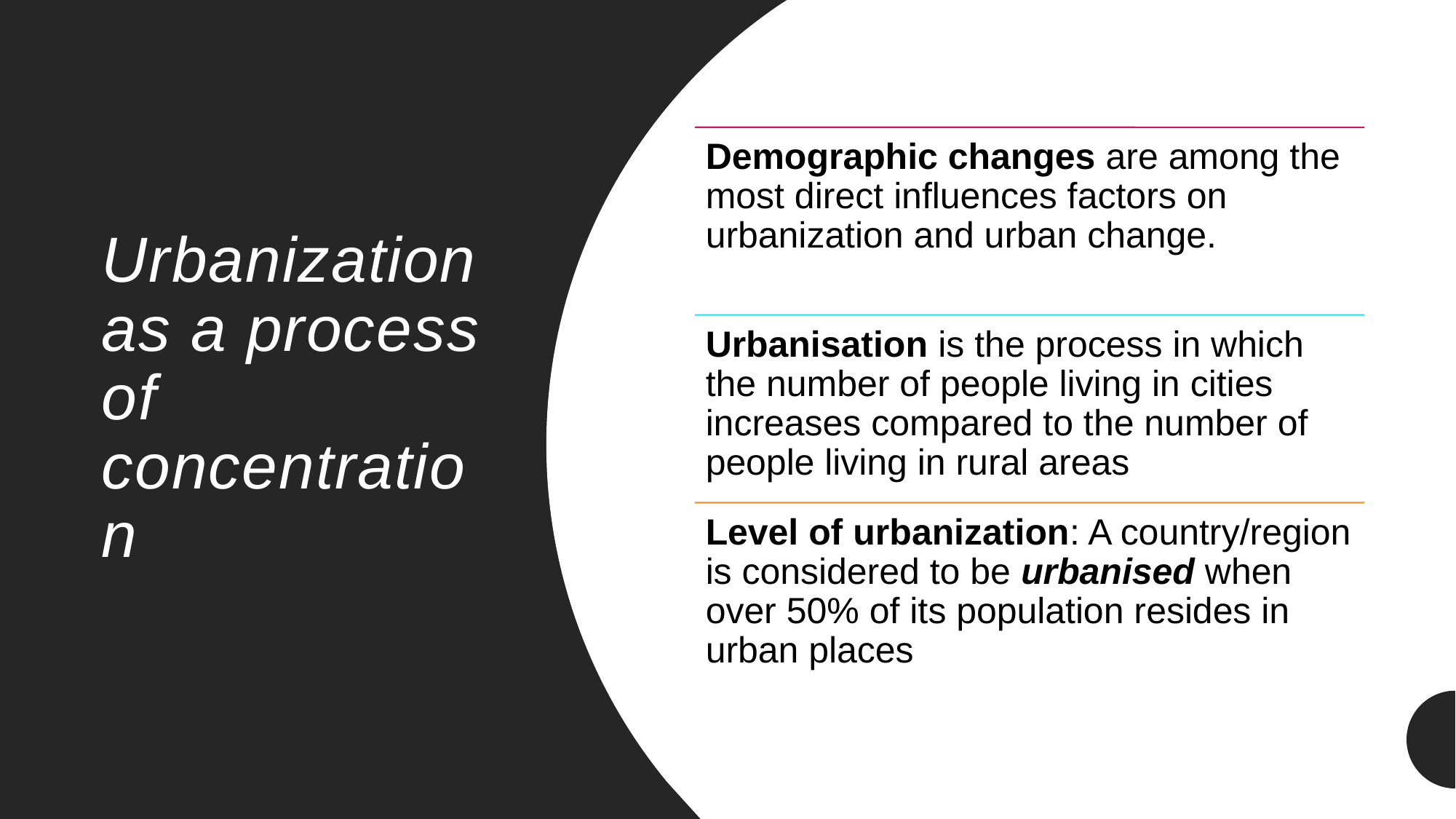

# Urbanization as a process of concentration
Demographic changes are among the most direct influences factors on urbanization and urban change.
Urbanisation is the process in which the number of people living in cities increases compared to the number of people living in rural areas
Level of urbanization: A country/region is considered to be urbanised when over 50% of its population resides in urban places